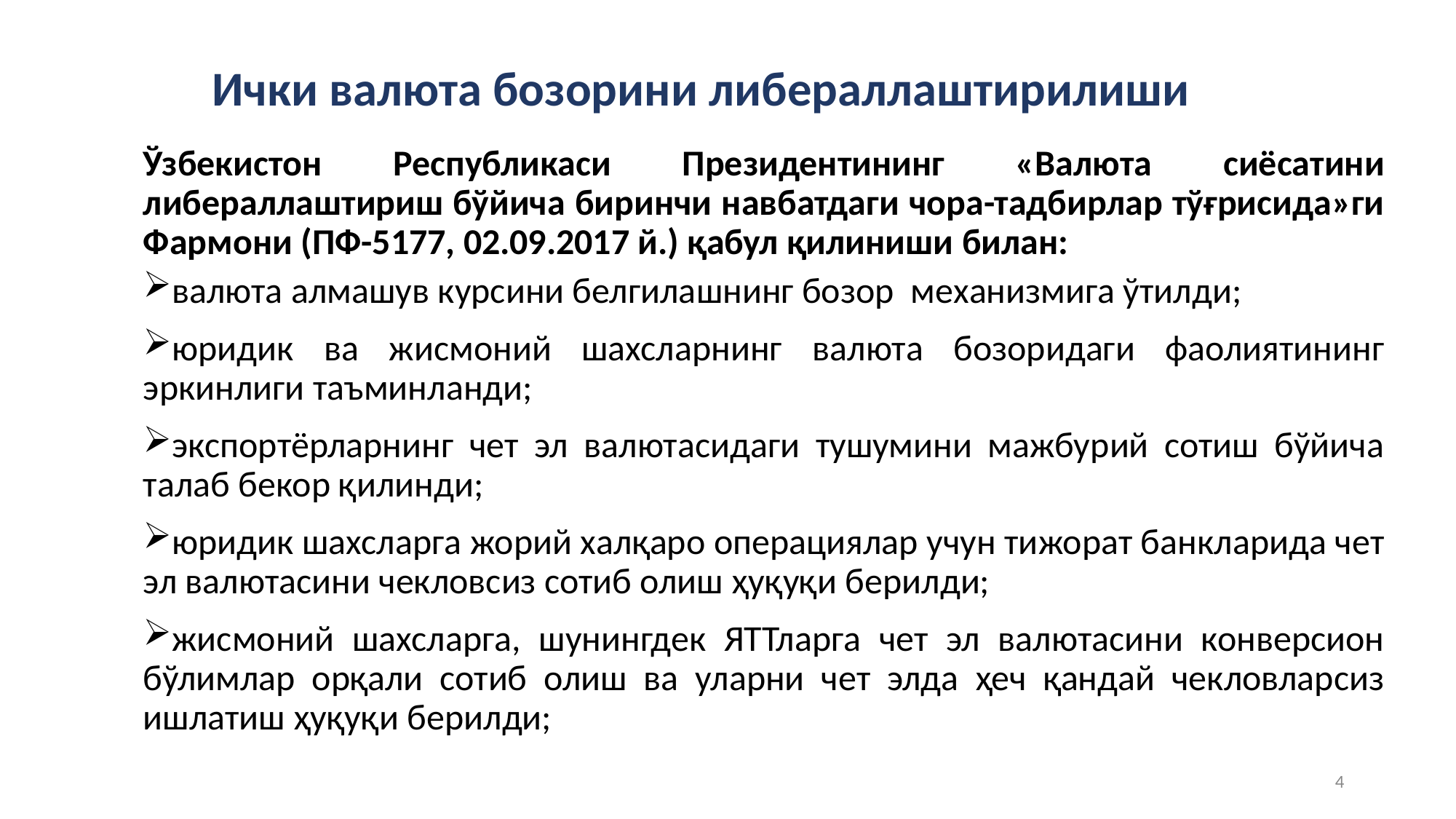

Ички валюта бозорини либераллаштирилиши
Ўзбекистон Республикаси Президентининг «Валюта сиёсатини либераллаштириш бўйича биринчи навбатдаги чора-тадбирлар тўғрисида»ги Фармони (ПФ-5177, 02.09.2017 й.) қабул қилиниши билан:
валюта алмашув курсини белгилашнинг бозор  меxанизмига ўтилди;
юридик ва жисмоний шахсларнинг валюта бозоридаги фаолиятининг эркинлиги таъминланди;
экспортёрларнинг чет эл валютасидаги тушумини мажбурий сотиш бўйича талаб бекор қилинди;
юридик шахсларга жорий халқаро операциялар учун тижорат банкларида чет эл валютасини чекловсиз сотиб олиш ҳуқуқи берилди;
жисмоний шахсларга, шунингдек ЯТТларга чет эл валютасини конверсион бўлимлар орқали сотиб олиш ва уларни чет элда ҳеч қандай чекловларсиз ишлатиш ҳуқуқи берилди;

4